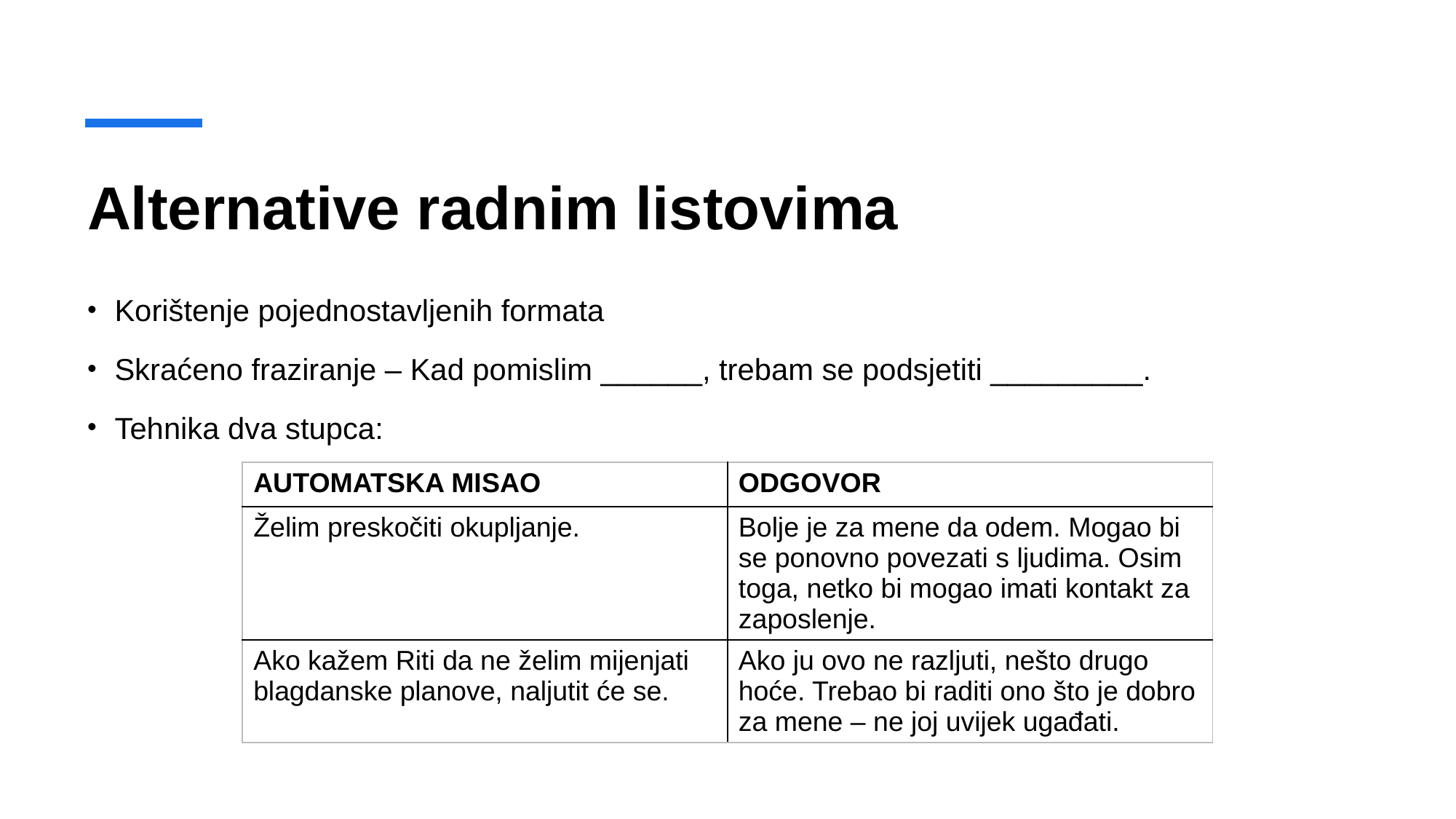

# Alternative radnim listovima
Korištenje pojednostavljenih formata
Skraćeno fraziranje – Kad pomislim ______, trebam se podsjetiti _________.
Tehnika dva stupca:
| AUTOMATSKA MISAO | ODGOVOR |
| --- | --- |
| Želim preskočiti okupljanje. | Bolje je za mene da odem. Mogao bi se ponovno povezati s ljudima. Osim toga, netko bi mogao imati kontakt za zaposlenje. |
| Ako kažem Riti da ne želim mijenjati blagdanske planove, naljutit će se. | Ako ju ovo ne razljuti, nešto drugo hoće. Trebao bi raditi ono što je dobro za mene – ne joj uvijek ugađati. |